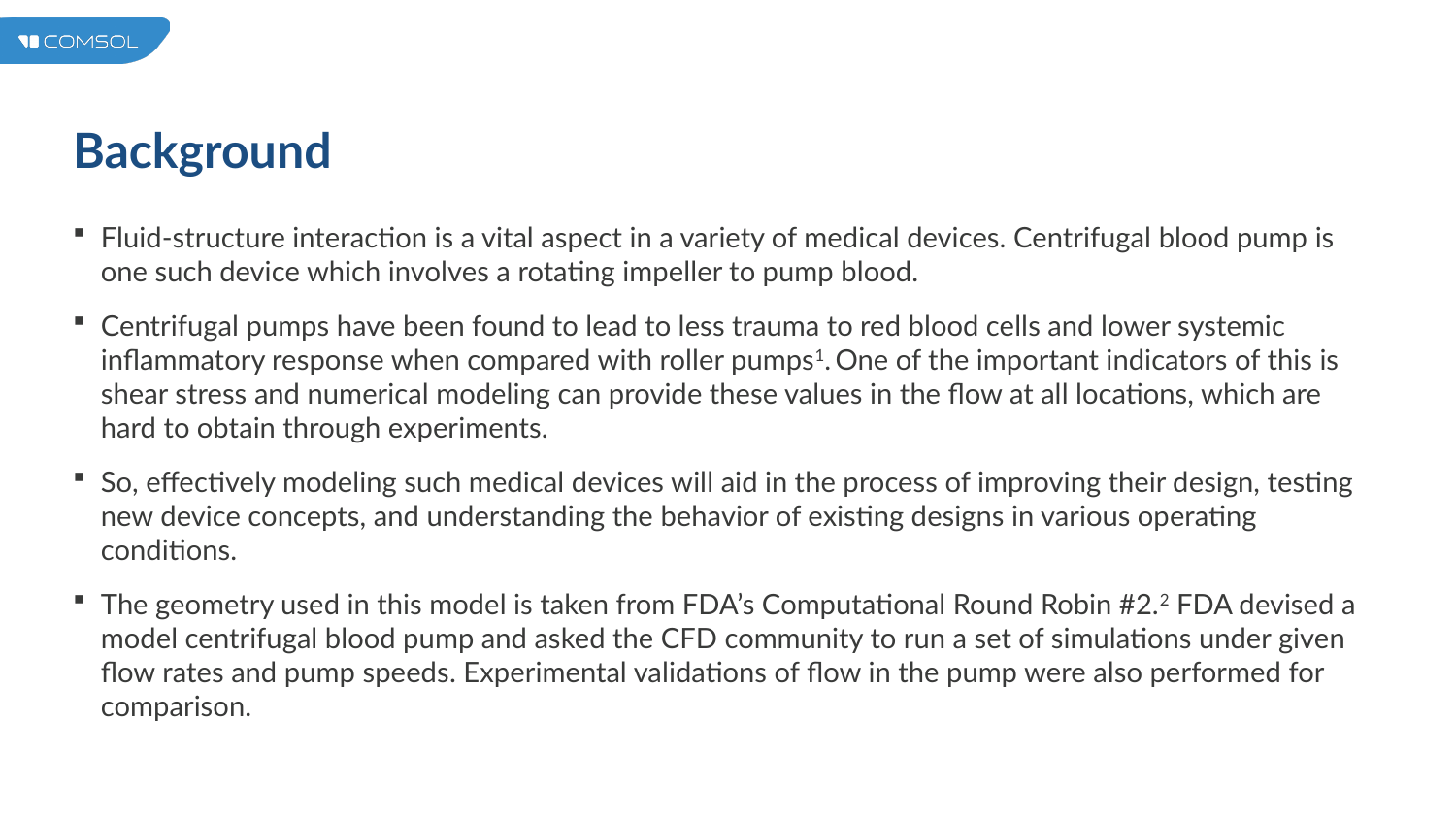

# Background
Fluid-structure interaction is a vital aspect in a variety of medical devices. Centrifugal blood pump is one such device which involves a rotating impeller to pump blood.
Centrifugal pumps have been found to lead to less trauma to red blood cells and lower systemic inflammatory response when compared with roller pumps1. One of the important indicators of this is shear stress and numerical modeling can provide these values in the flow at all locations, which are hard to obtain through experiments.
So, effectively modeling such medical devices will aid in the process of improving their design, testing new device concepts, and understanding the behavior of existing designs in various operating conditions.
The geometry used in this model is taken from FDA’s Computational Round Robin #2.2 FDA devised a model centrifugal blood pump and asked the CFD community to run a set of simulations under given flow rates and pump speeds. Experimental validations of flow in the pump were also performed for comparison.